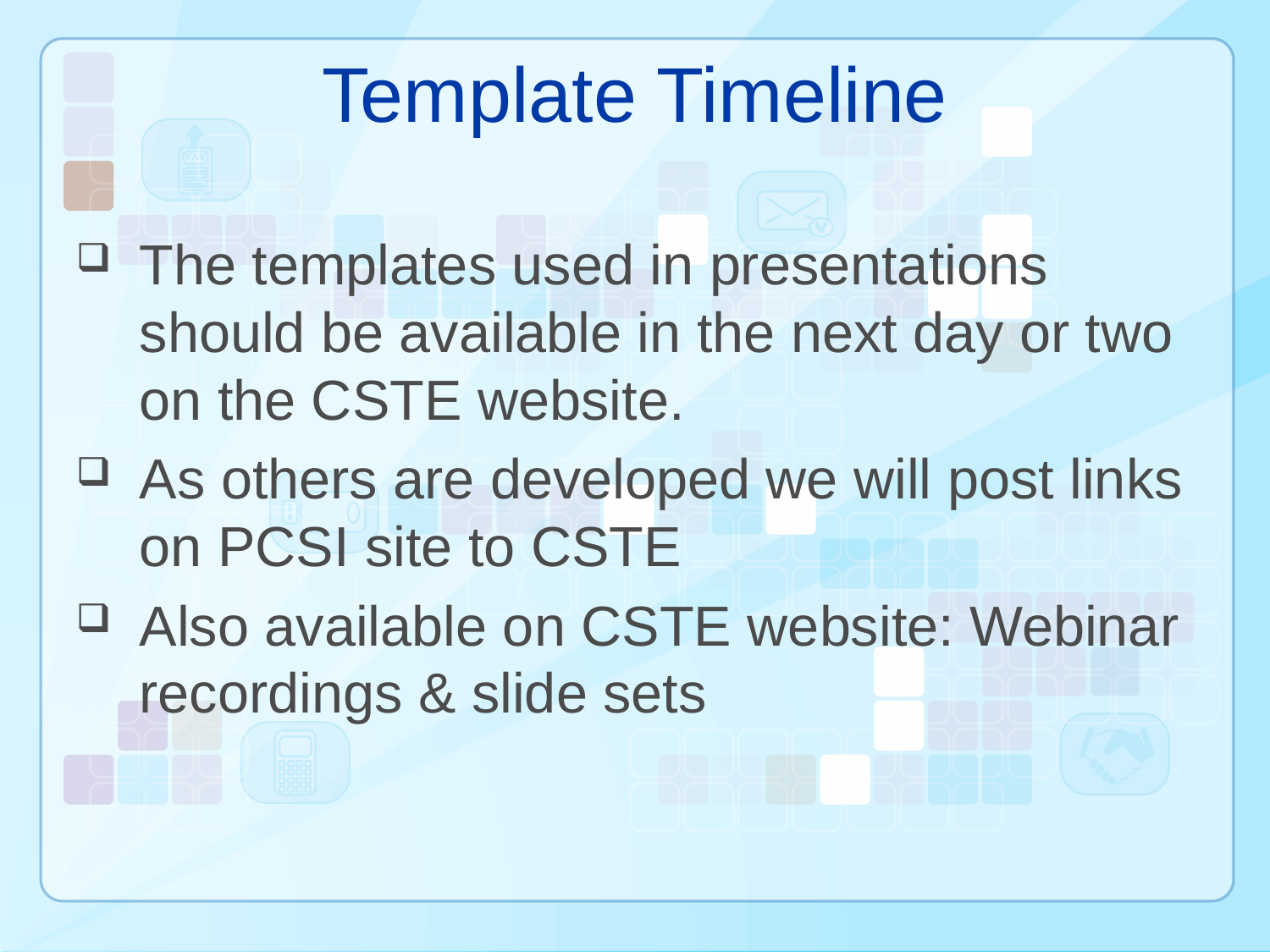

# Template Timeline
The templates used in presentations should be available in the next day or two on the CSTE website.
As others are developed we will post links on PCSI site to CSTE
Also available on CSTE website: Webinar recordings & slide sets